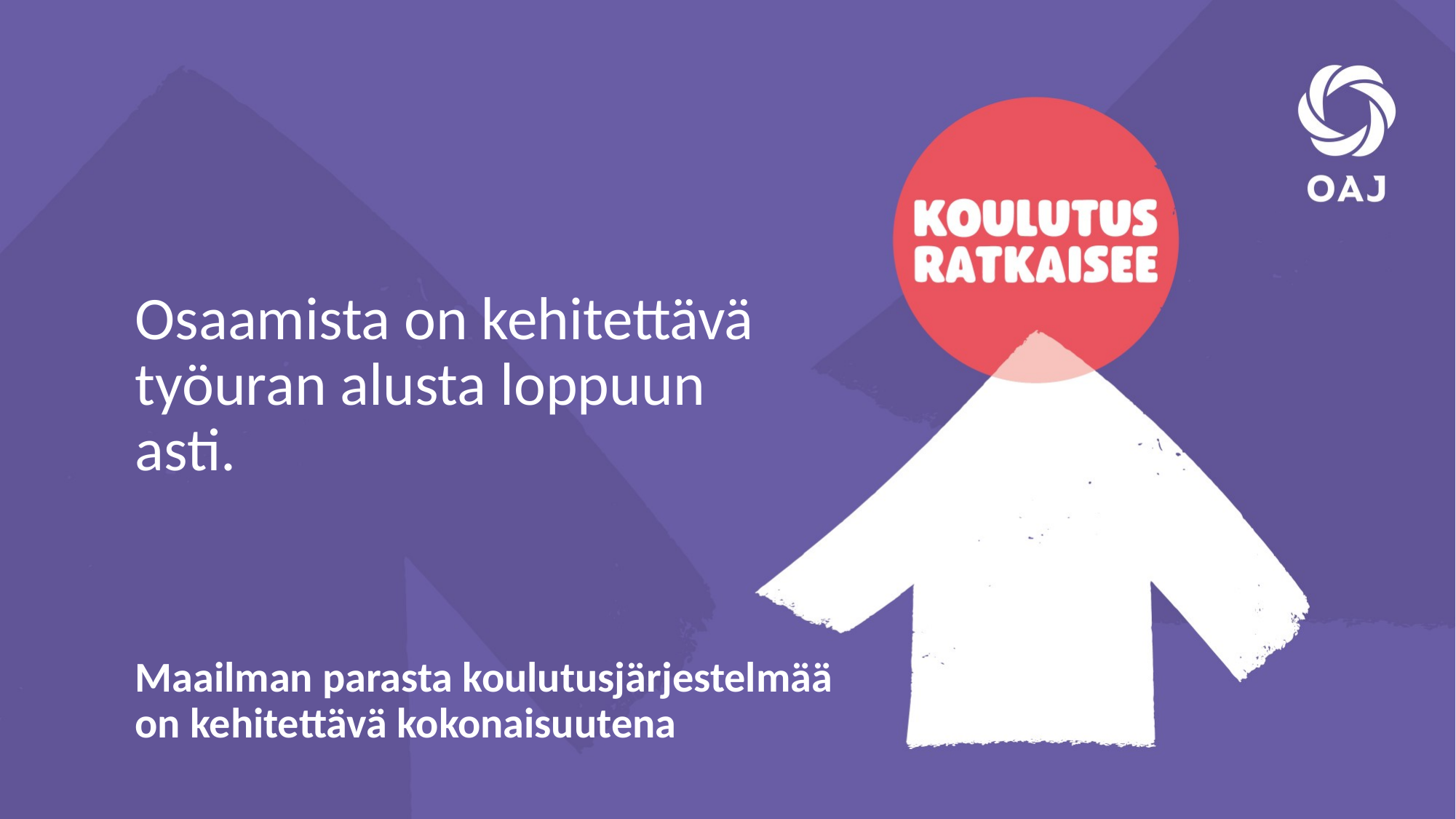

Osaamista on kehitettävä työuran alusta loppuun asti.
Maailman parasta koulutusjärjestelmää on kehitettävä kokonaisuutena